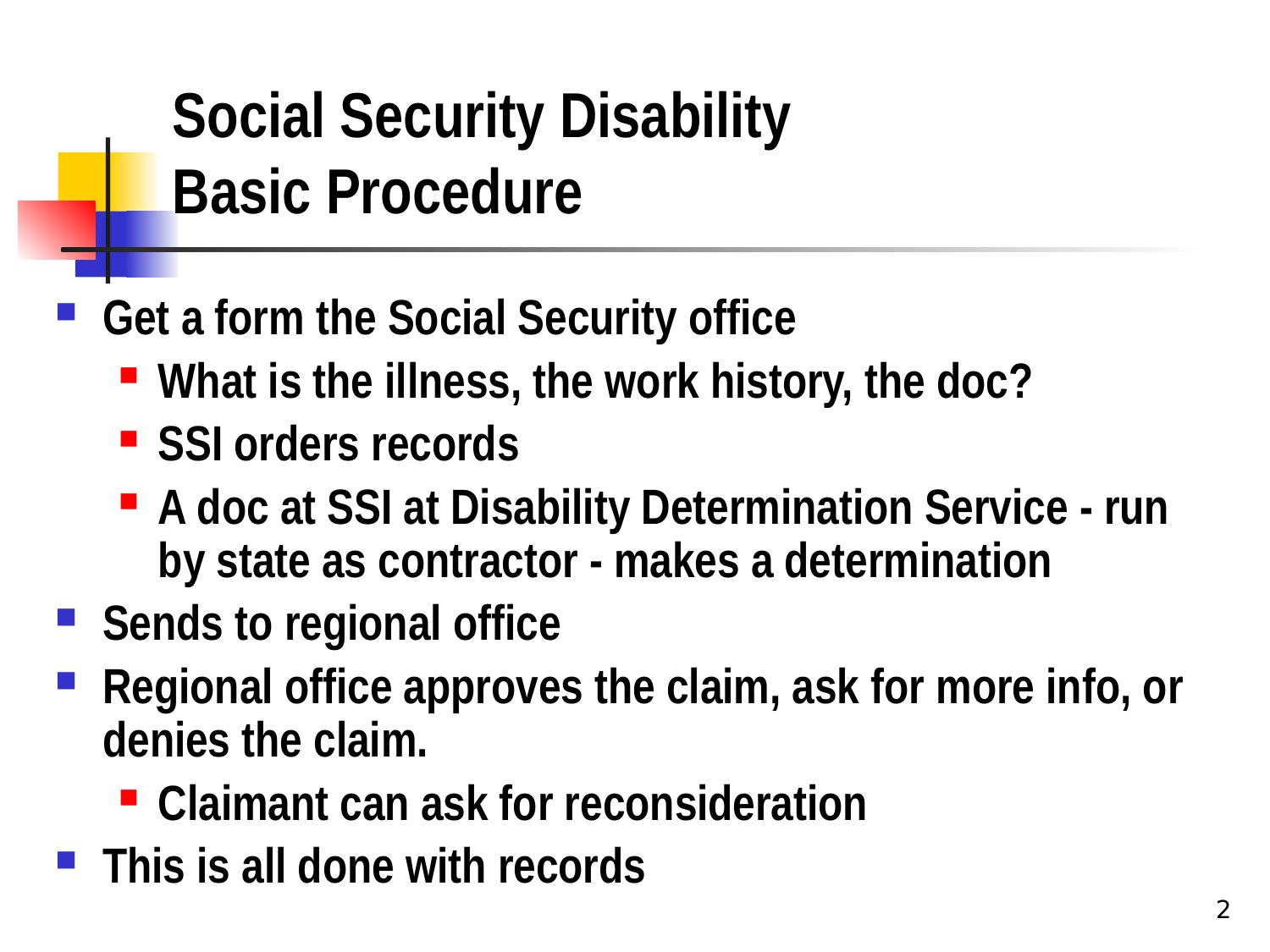

# Social Security Disability Basic Procedure
Get a form the Social Security office
What is the illness, the work history, the doc?
SSI orders records
A doc at SSI at Disability Determination Service - run by state as contractor - makes a determination
Sends to regional office
Regional office approves the claim, ask for more info, or denies the claim.
Claimant can ask for reconsideration
This is all done with records
2